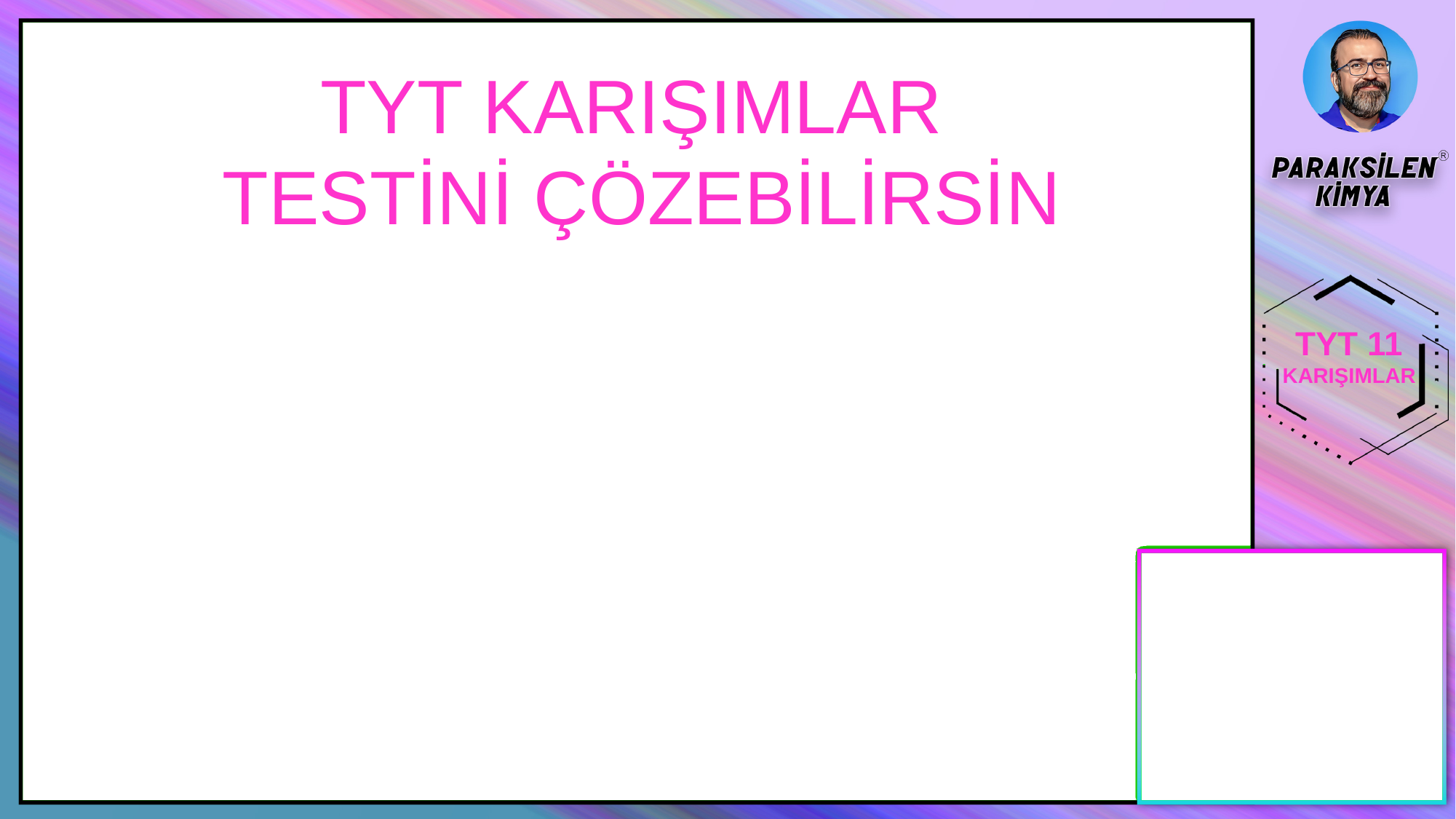

TYT KARIŞIMLAR
TESTİNİ ÇÖZEBİLİRSİN
TYT 11
KARIŞIMLAR